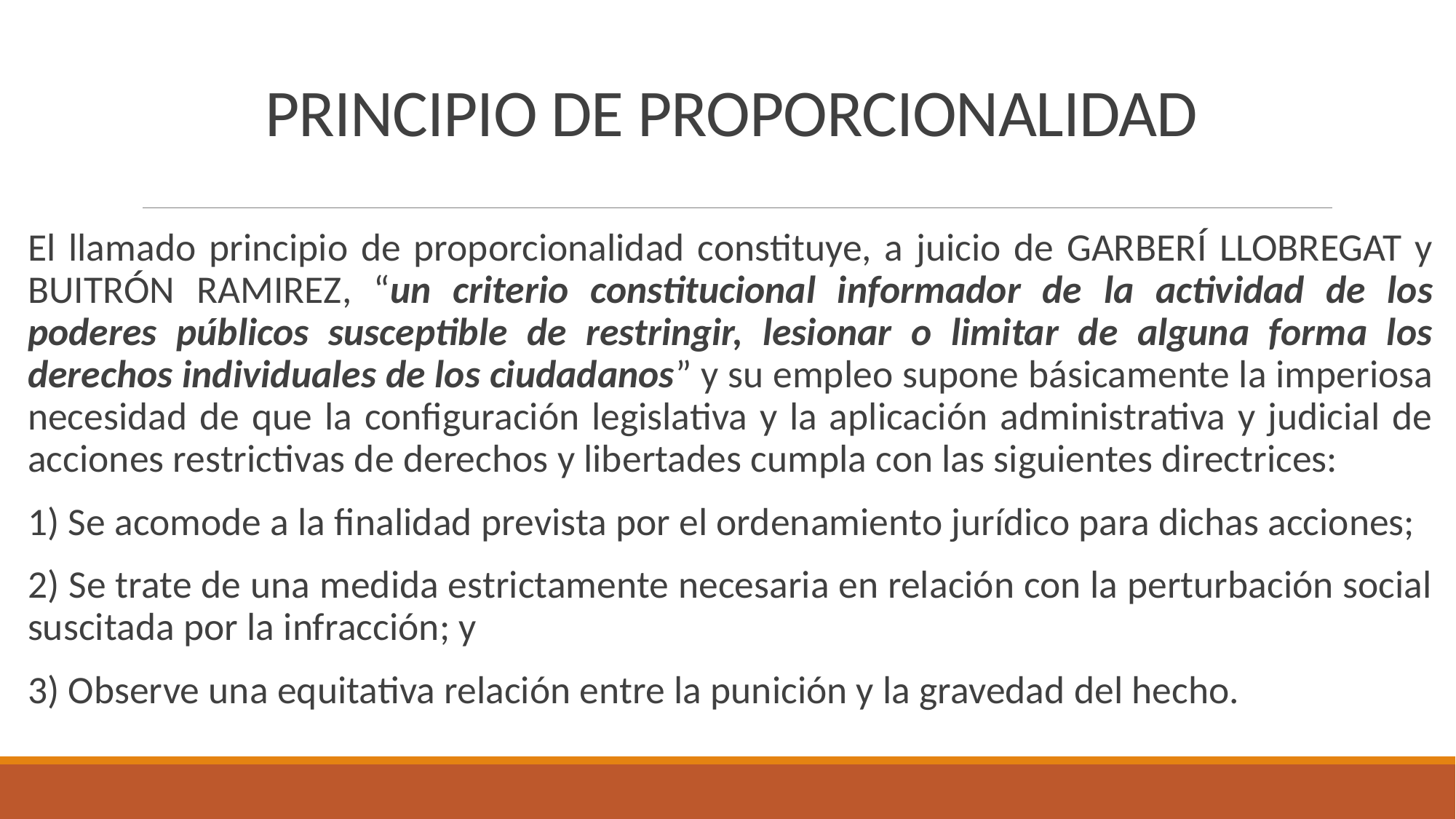

# PRINCIPIO DE PROPORCIONALIDAD
El llamado principio de proporcionalidad constituye, a juicio de GARBERÍ LLOBREGAT y BUITRÓN RAMIREZ, “un criterio constitucional informador de la actividad de los poderes públicos susceptible de restringir, lesionar o limitar de alguna forma los derechos individuales de los ciudadanos” y su empleo supone básicamente la imperiosa necesidad de que la configuración legislativa y la aplicación administrativa y judicial de acciones restrictivas de derechos y libertades cumpla con las siguientes directrices:
1) Se acomode a la finalidad prevista por el ordenamiento jurídico para dichas acciones;
2) Se trate de una medida estrictamente necesaria en relación con la perturbación social suscitada por la infracción; y
3) Observe una equitativa relación entre la punición y la gravedad del hecho.